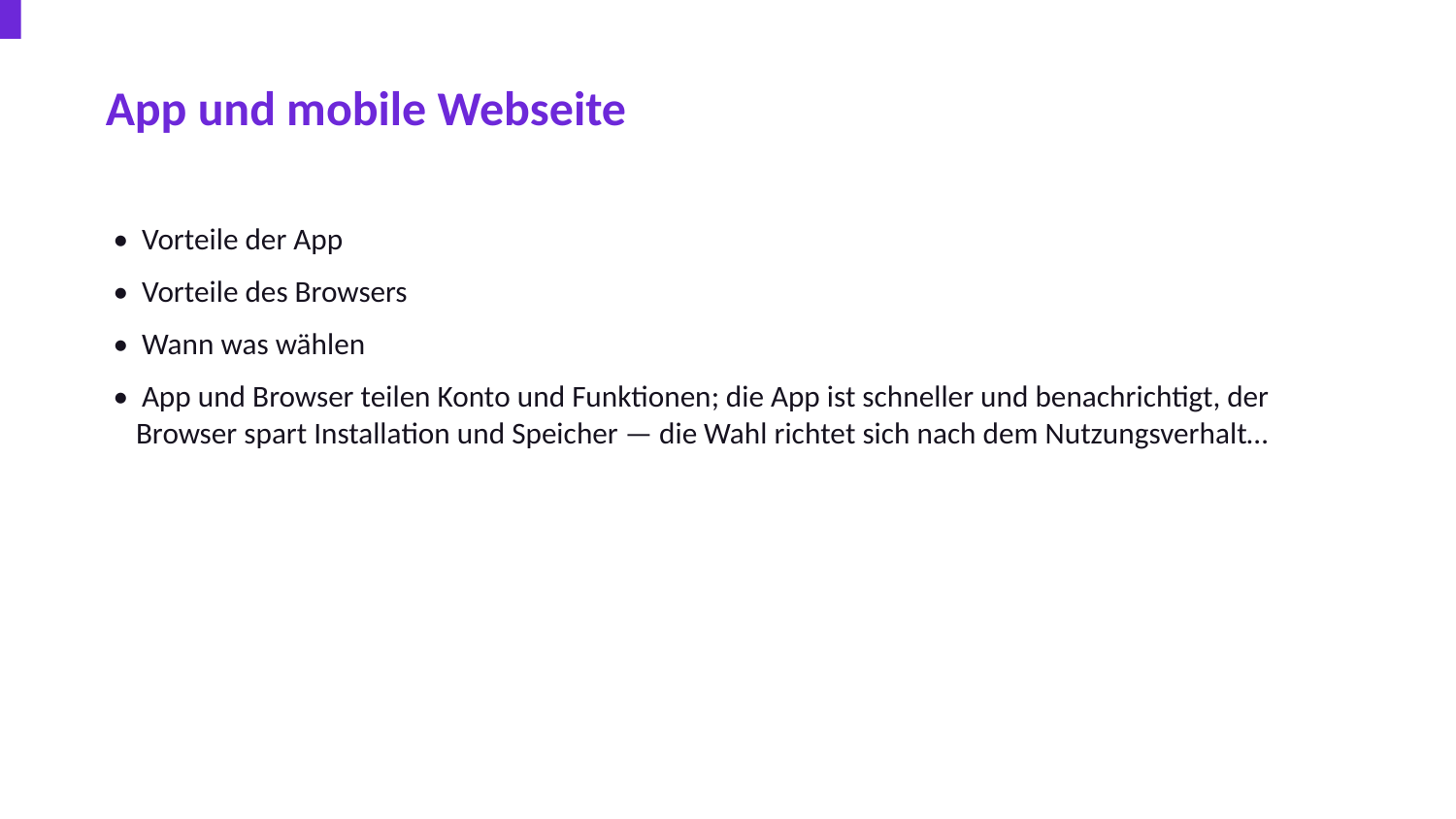

App und mobile Webseite
•  Vorteile der App
•  Vorteile des Browsers
•  Wann was wählen
•  App und Browser teilen Konto und Funktionen; die App ist schneller und benachrichtigt, der Browser spart Installation und Speicher — die Wahl richtet sich nach dem Nutzungsverhalt…